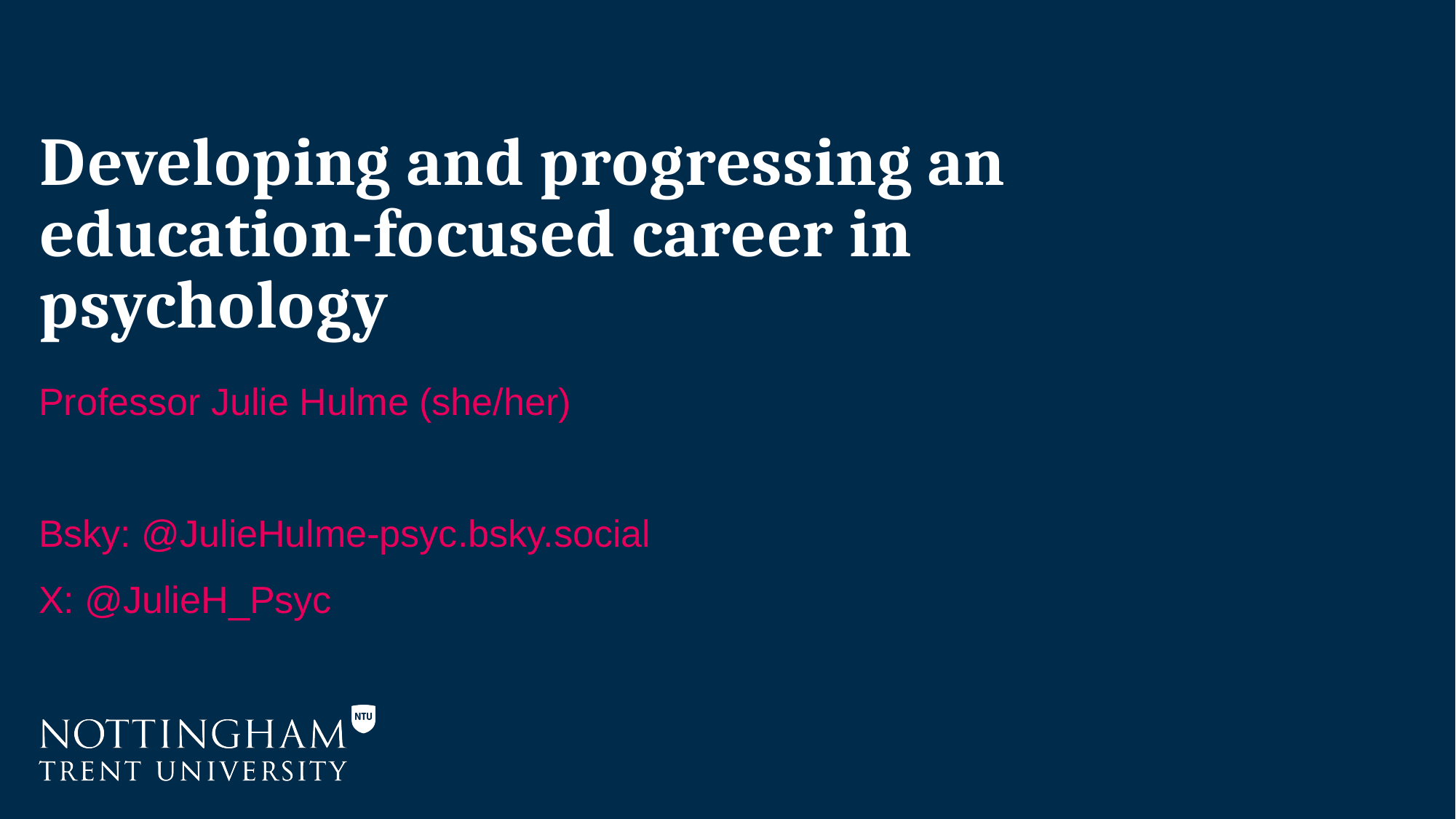

# Developing and progressing an education-focused career in psychology
Professor Julie Hulme (she/her)
Julie.Hulme@ntu.ac.uk
Bsky: @JulieHulme-psyc.bsky.social
X: @JulieH_Psyc